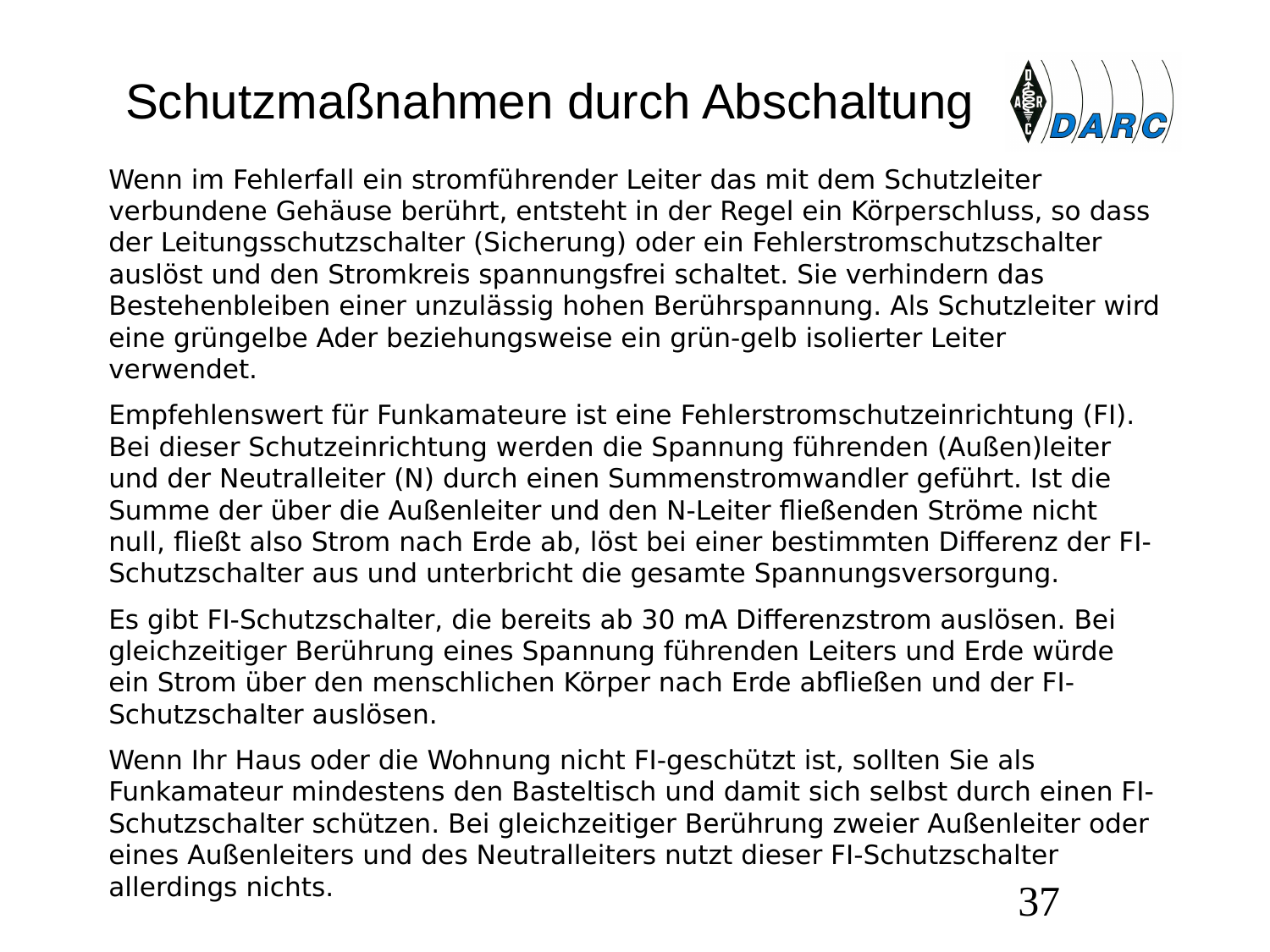

# Schutzmaßnahmen durch Abschaltung
Wenn im Fehlerfall ein stromführender Leiter das mit dem Schutzleiter verbundene Gehäuse berührt, entsteht in der Regel ein Körperschluss, so dass der Leitungsschutzschalter (Sicherung) oder ein Fehlerstromschutzschalter auslöst und den Stromkreis spannungsfrei schaltet. Sie verhindern das Bestehenbleiben einer unzulässig hohen Berührspannung. Als Schutzleiter wird eine grüngelbe Ader beziehungsweise ein grün-gelb isolierter Leiter verwendet.
Empfehlenswert für Funkamateure ist eine Fehlerstromschutzeinrichtung (FI). Bei dieser Schutzeinrichtung werden die Spannung führenden (Außen)leiter und der Neutralleiter (N) durch einen Summenstromwandler geführt. Ist die Summe der über die Außenleiter und den N-Leiter fließenden Ströme nicht null, fließt also Strom nach Erde ab, löst bei einer bestimmten Differenz der FI-Schutzschalter aus und unterbricht die gesamte Spannungsversorgung.
Es gibt FI-Schutzschalter, die bereits ab 30 mA Differenzstrom auslösen. Bei gleichzeitiger Berührung eines Spannung führenden Leiters und Erde würde ein Strom über den menschlichen Körper nach Erde abfließen und der FI-Schutzschalter auslösen.
Wenn Ihr Haus oder die Wohnung nicht FI-geschützt ist, sollten Sie als Funkamateur mindestens den Basteltisch und damit sich selbst durch einen FI-Schutzschalter schützen. Bei gleichzeitiger Berührung zweier Außenleiter oder eines Außenleiters und des Neutralleiters nutzt dieser FI-Schutzschalter allerdings nichts.
37